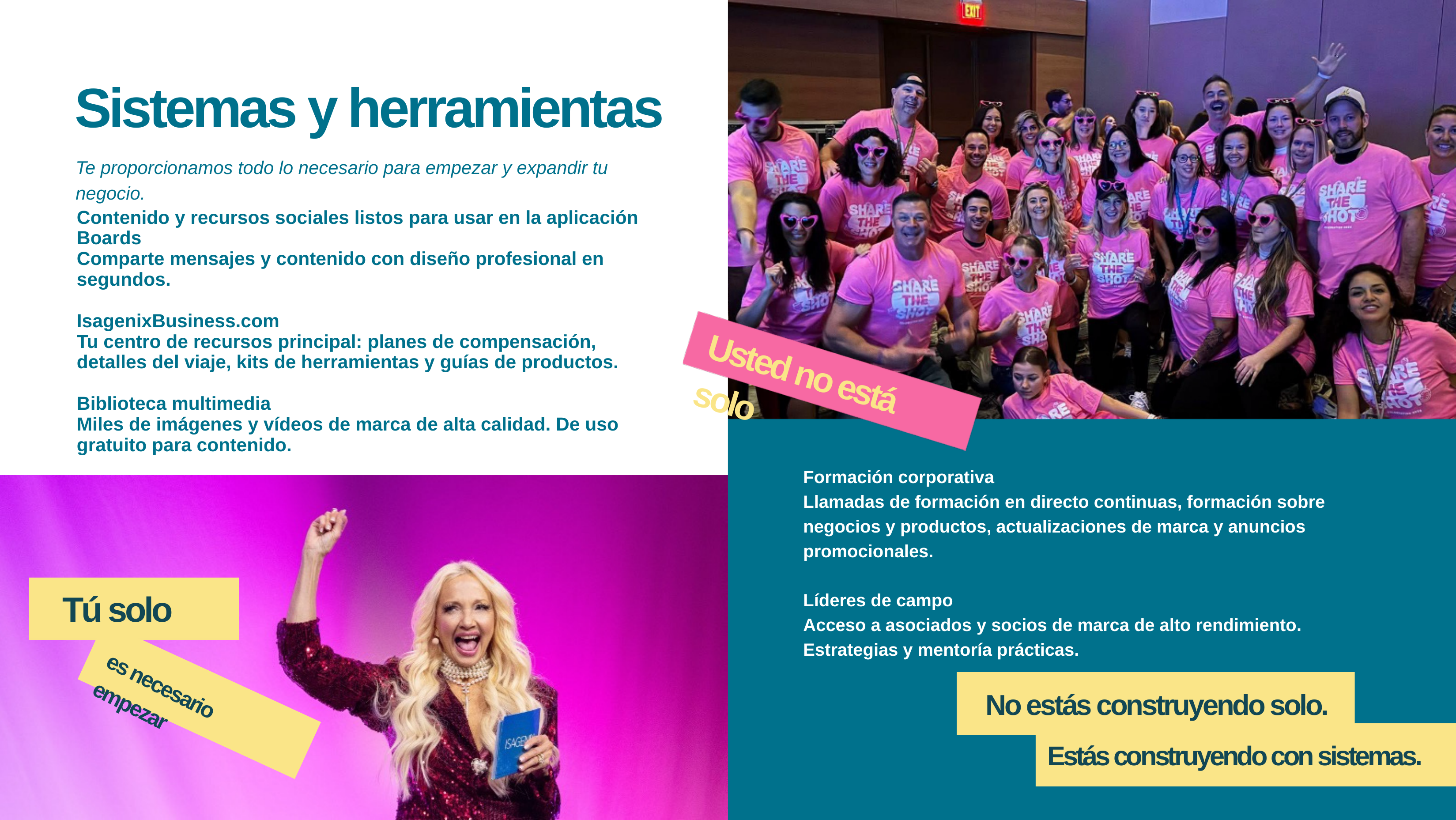

Sistemas y herramientas
Te proporcionamos todo lo necesario para empezar y expandir tu negocio.
Contenido y recursos sociales listos para usar en la aplicación Boards
Comparte mensajes y contenido con diseño profesional en segundos.

IsagenixBusiness.com
Tu centro de recursos principal: planes de compensación, detalles del viaje, kits de herramientas y guías de productos.

Biblioteca multimedia
Miles de imágenes y vídeos de marca de alta calidad. De uso gratuito para contenido.

Usted no está solo
Formación corporativa
Llamadas de formación en directo continuas, formación sobre negocios y productos, actualizaciones de marca y anuncios promocionales.

Líderes de campo
Acceso a asociados y socios de marca de alto rendimiento. Estrategias y mentoría prácticas.

Tú solo

No estás construyendo solo.
es necesario empezar

Estás construyendo con sistemas.